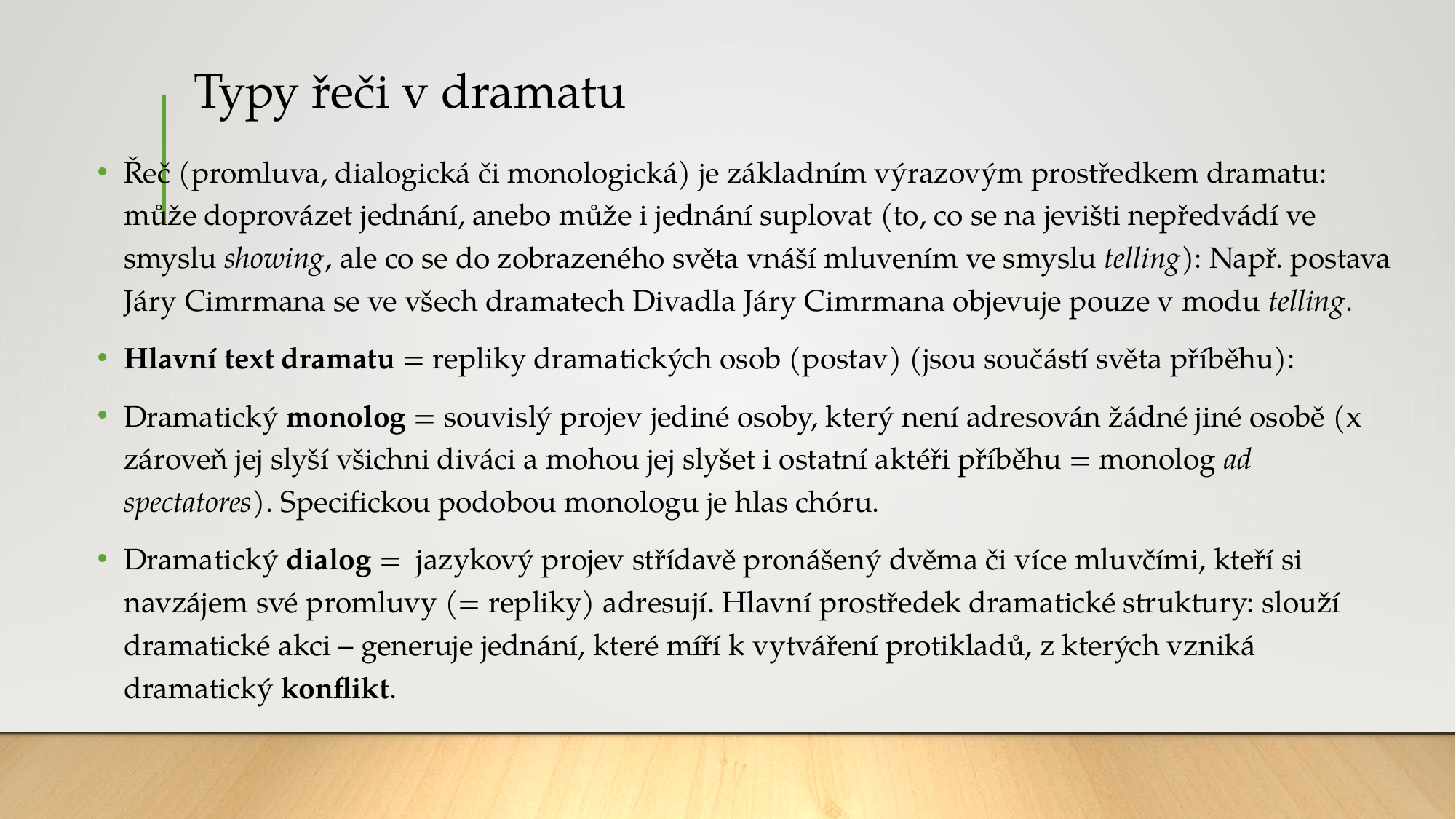

# Typy řeči v dramatu
Řeč (promluva, dialogická či monologická) je základním výrazovým prostředkem dramatu: může doprovázet jednání, anebo může i jednání suplovat (to, co se na jevišti nepředvádí ve smyslu showing, ale co se do zobrazeného světa vnáší mluvením ve smyslu telling): Např. postava Járy Cimrmana se ve všech dramatech Divadla Járy Cimrmana objevuje pouze v modu telling.
Hlavní text dramatu = repliky dramatických osob (postav) (jsou součástí světa příběhu):
Dramatický monolog = souvislý projev jediné osoby, který není adresován žádné jiné osobě (x zároveň jej slyší všichni diváci a mohou jej slyšet i ostatní aktéři příběhu = monolog ad spectatores). Specifickou podobou monologu je hlas chóru.
Dramatický dialog =  jazykový projev střídavě pronášený dvěma či více mluvčími, kteří si navzájem své promluvy (= repliky) adresují. Hlavní prostředek dramatické struktury: slouží dramatické akci – generuje jednání, které míří k vytváření protikladů, z kterých vzniká dramatický konflikt.